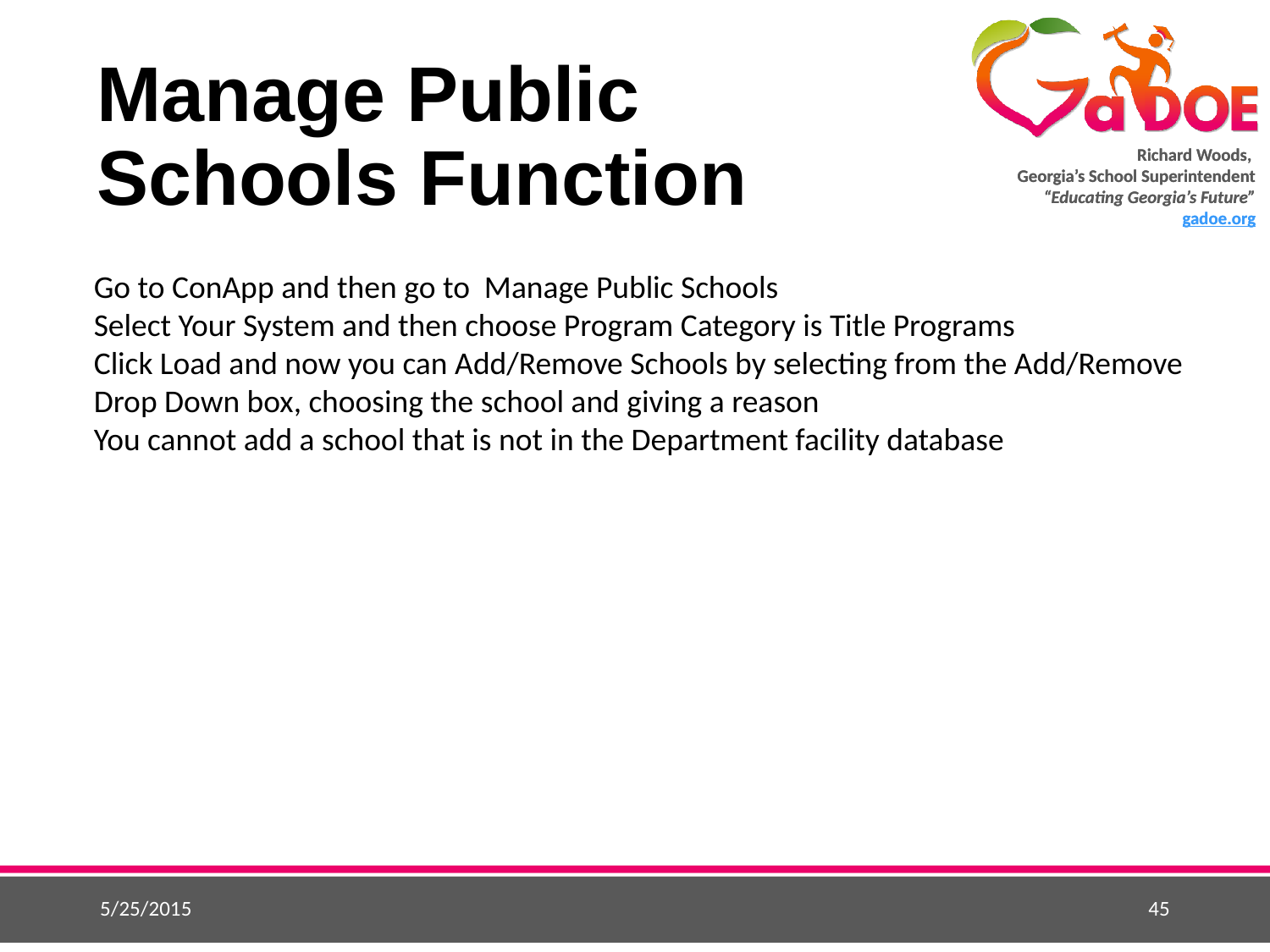

# Manage Public Schools Function
Go to ConApp and then go to  Manage Public Schools
Select Your System and then choose Program Category is Title Programs
Click Load and now you can Add/Remove Schools by selecting from the Add/Remove Drop Down box, choosing the school and giving a reason
You cannot add a school that is not in the Department facility database

5/25/2015
45